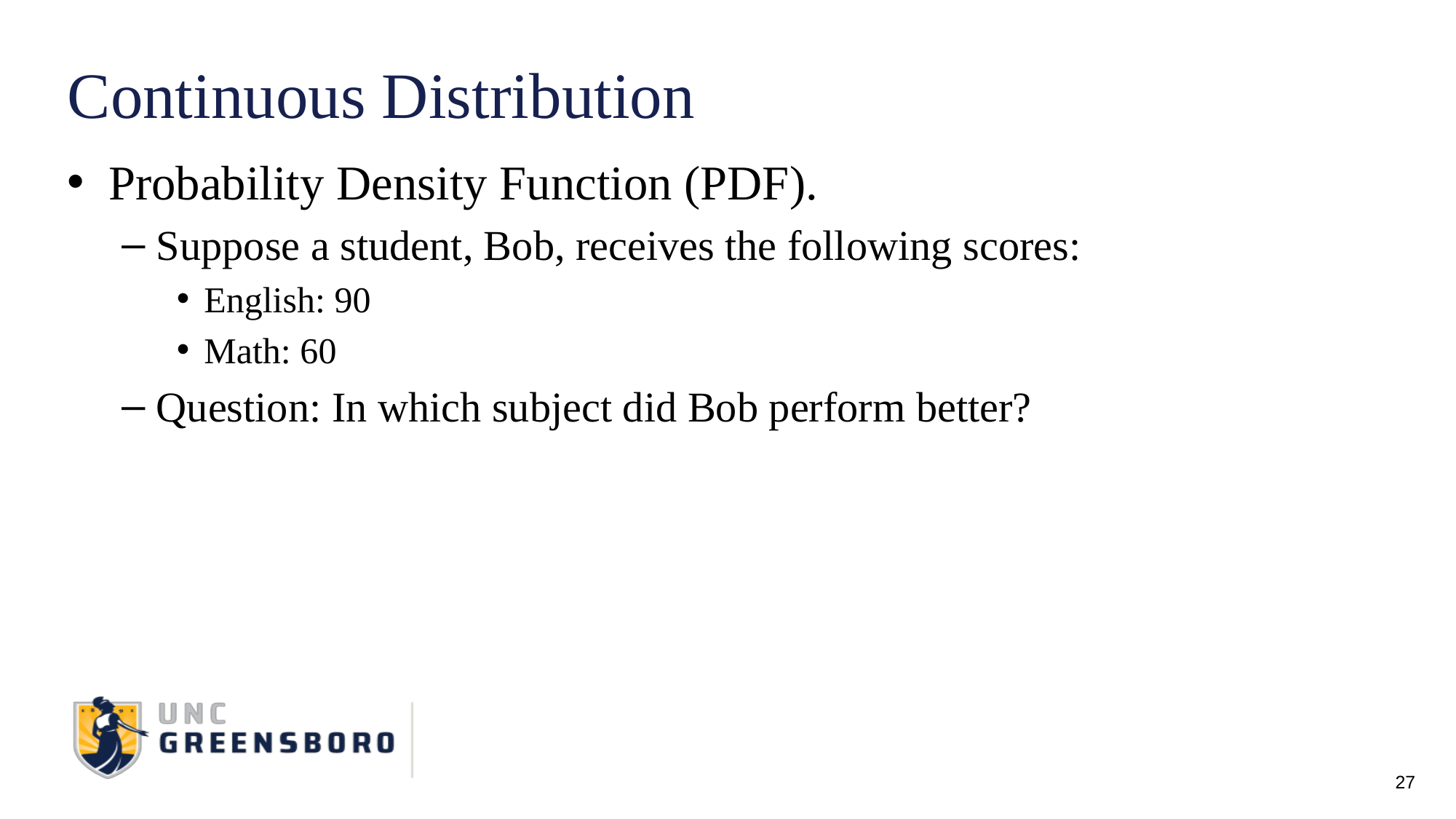

# Continuous Distribution
Probability Density Function (PDF).
Suppose a student, Bob, receives the following scores:
English: 90
Math: 60
Question: In which subject did Bob perform better?
27